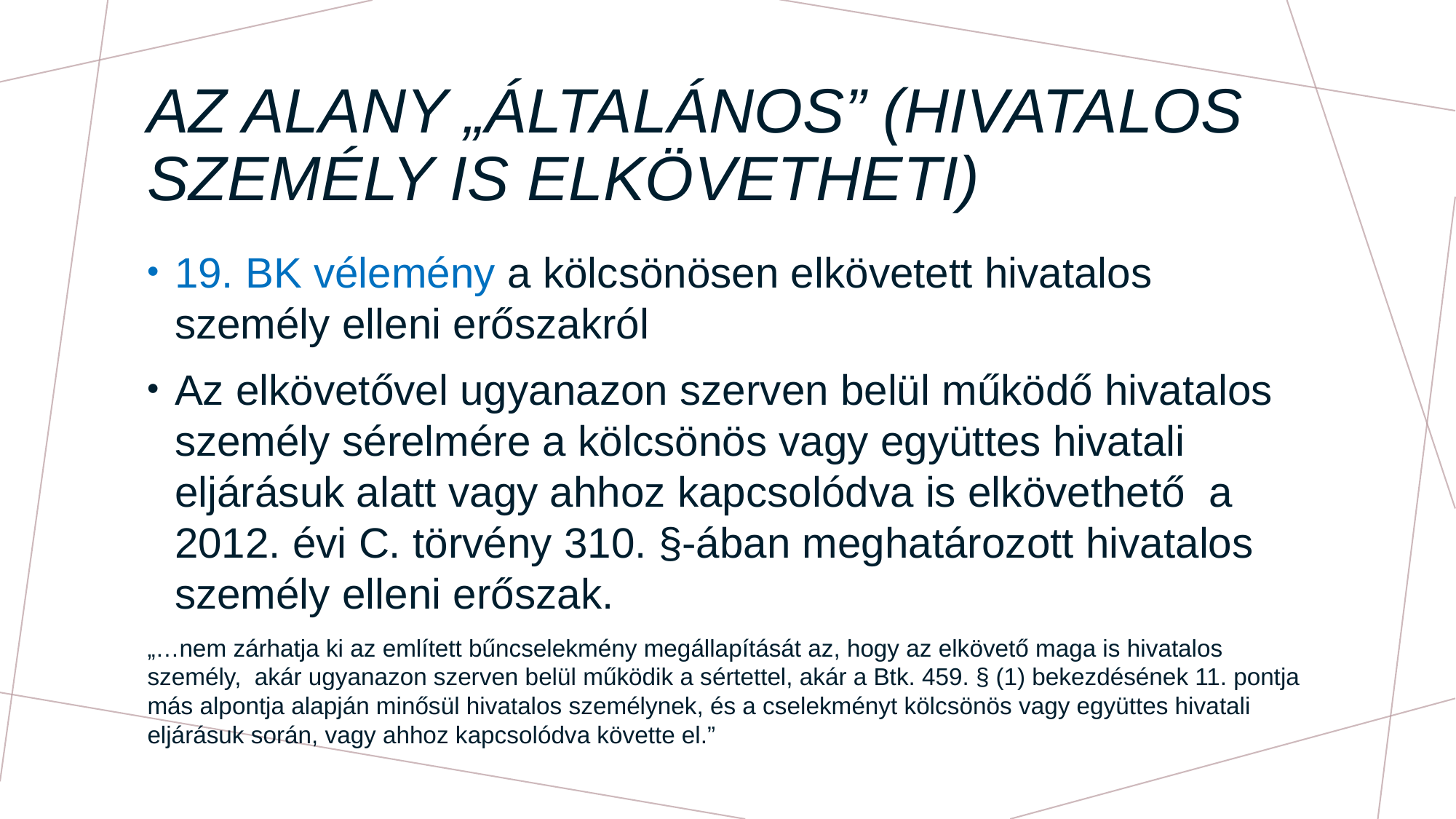

# Az alany „általános” (hivatalos személy is elkövetheti)
19. BK vélemény a kölcsönösen elkövetett hivatalos személy elleni erőszakról
Az elkövetővel ugyanazon szerven belül működő hivatalos személy sérelmére a kölcsönös vagy együttes hivatali eljárásuk alatt vagy ahhoz kapcsolódva is elkövethető  a 2012. évi C. törvény 310. §-ában meghatározott hivatalos személy elleni erőszak.
„…nem zárhatja ki az említett bűncselekmény megállapítását az, hogy az elkövető maga is hivatalos személy,  akár ugyanazon szerven belül működik a sértettel, akár a Btk. 459. § (1) bekezdésének 11. pontja más alpontja alapján minősül hivatalos személynek, és a cselekményt kölcsönös vagy együttes hivatali eljárásuk során, vagy ahhoz kapcsolódva követte el.”